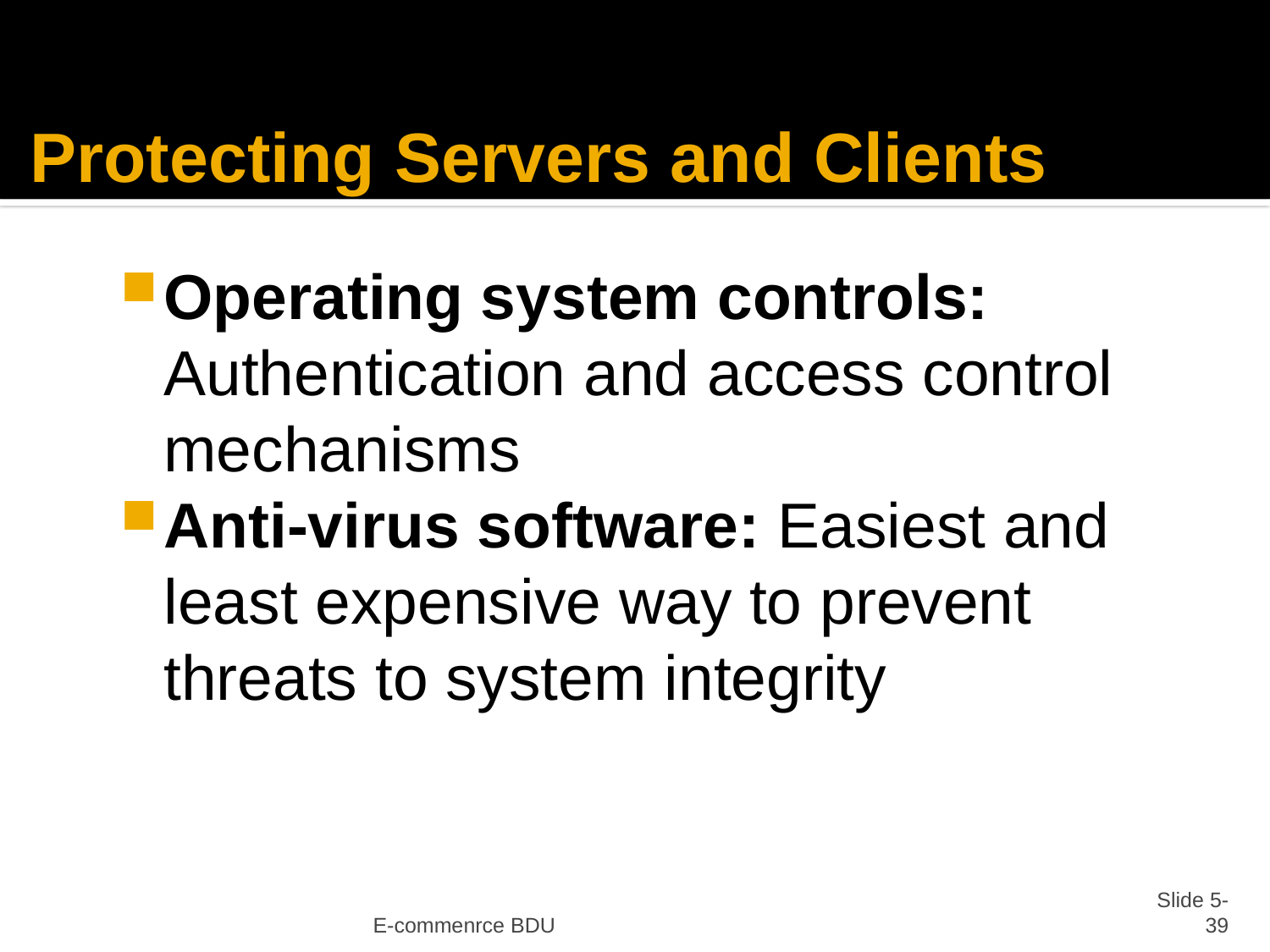

# Protecting Servers and Clients
Operating system controls: Authentication and access control mechanisms
Anti-virus software: Easiest and least expensive way to prevent threats to system integrity
E-commenrce BDU
Slide 5-39